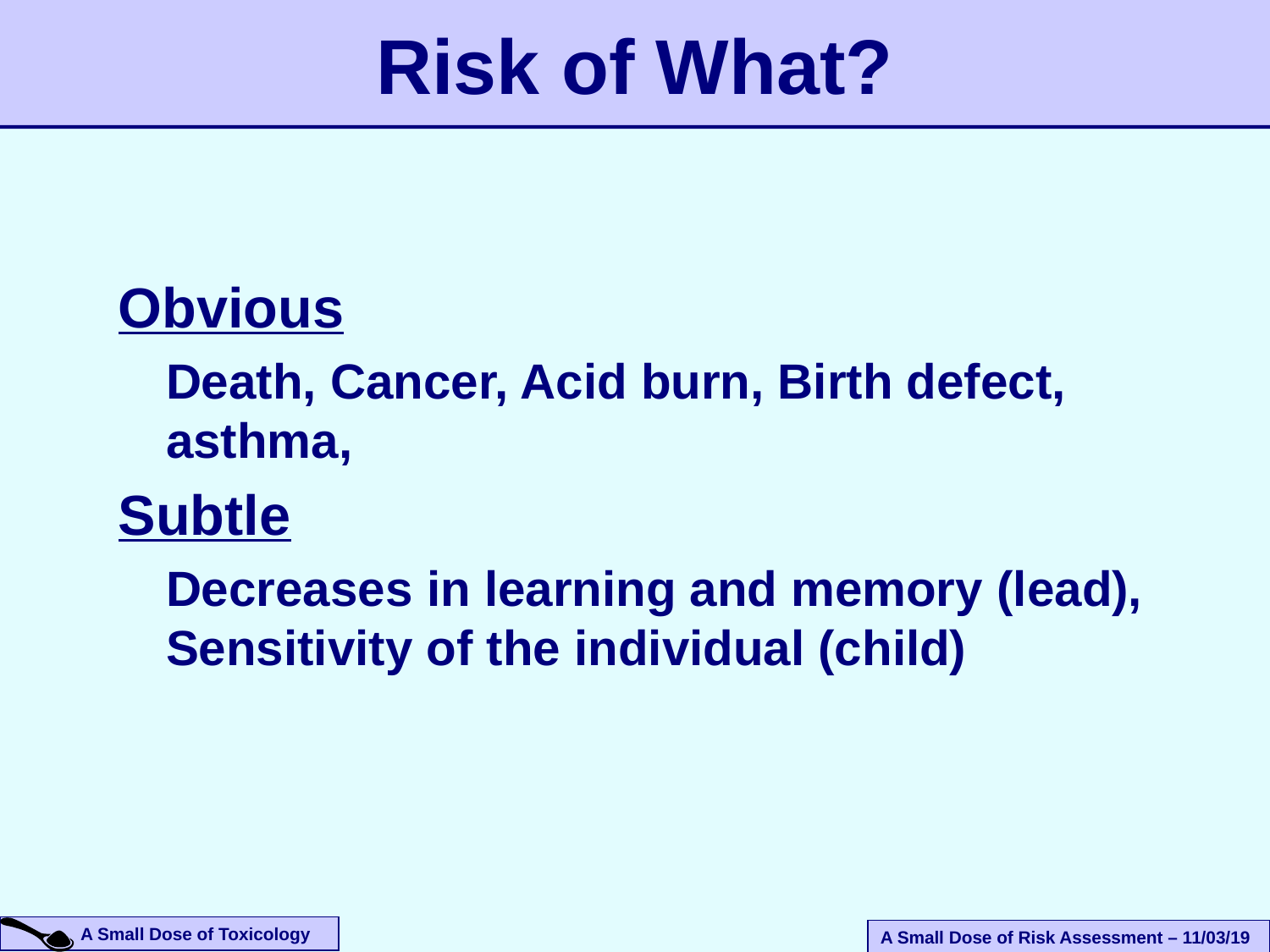

# Risk of What?
Obvious
	Death, Cancer, Acid burn, Birth defect, asthma,
Subtle
	Decreases in learning and memory (lead), Sensitivity of the individual (child)